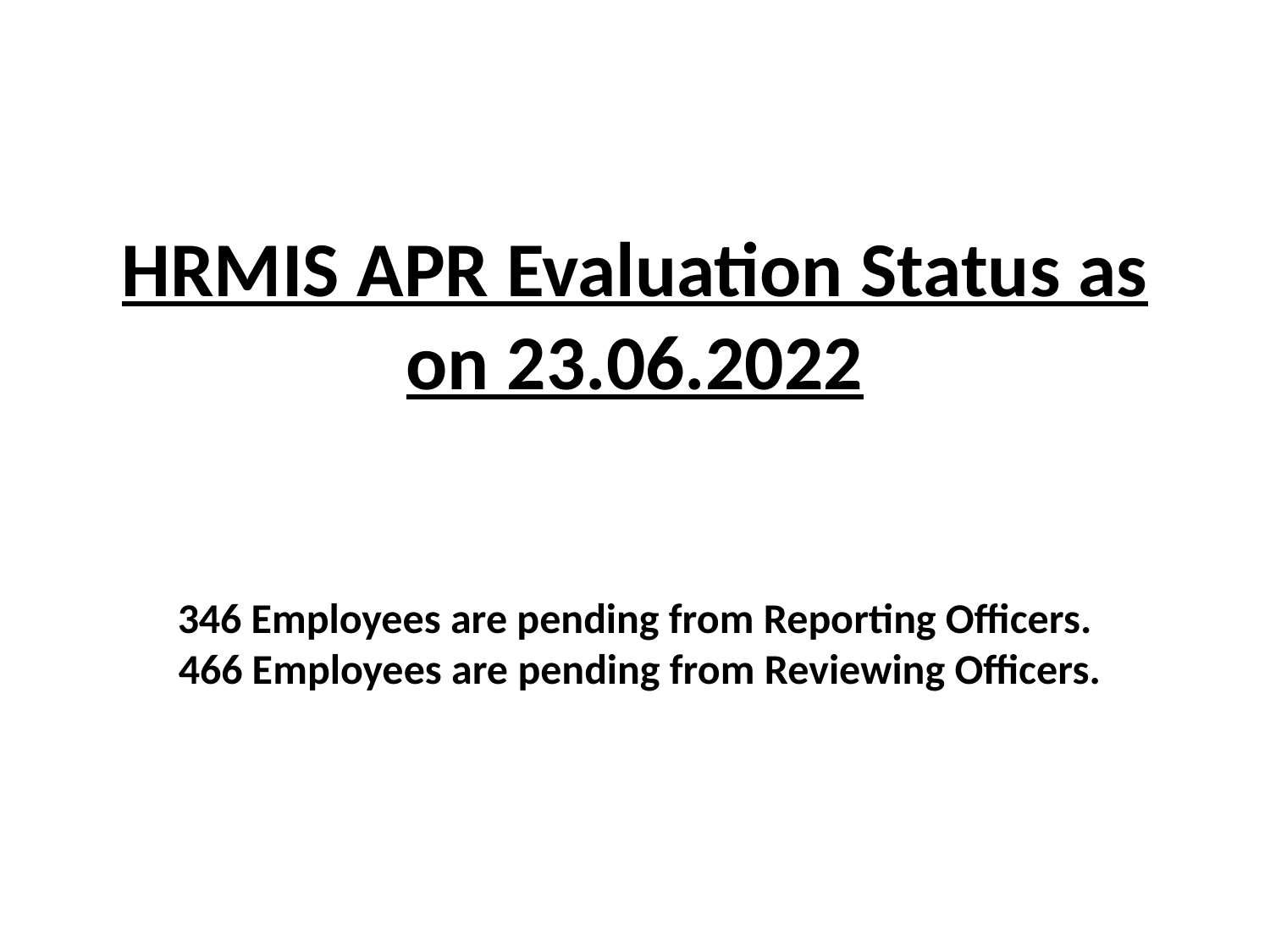

# HRMIS APR Evaluation Status as on 23.06.2022 346 Employees are pending from Reporting Officers. 466 Employees are pending from Reviewing Officers.